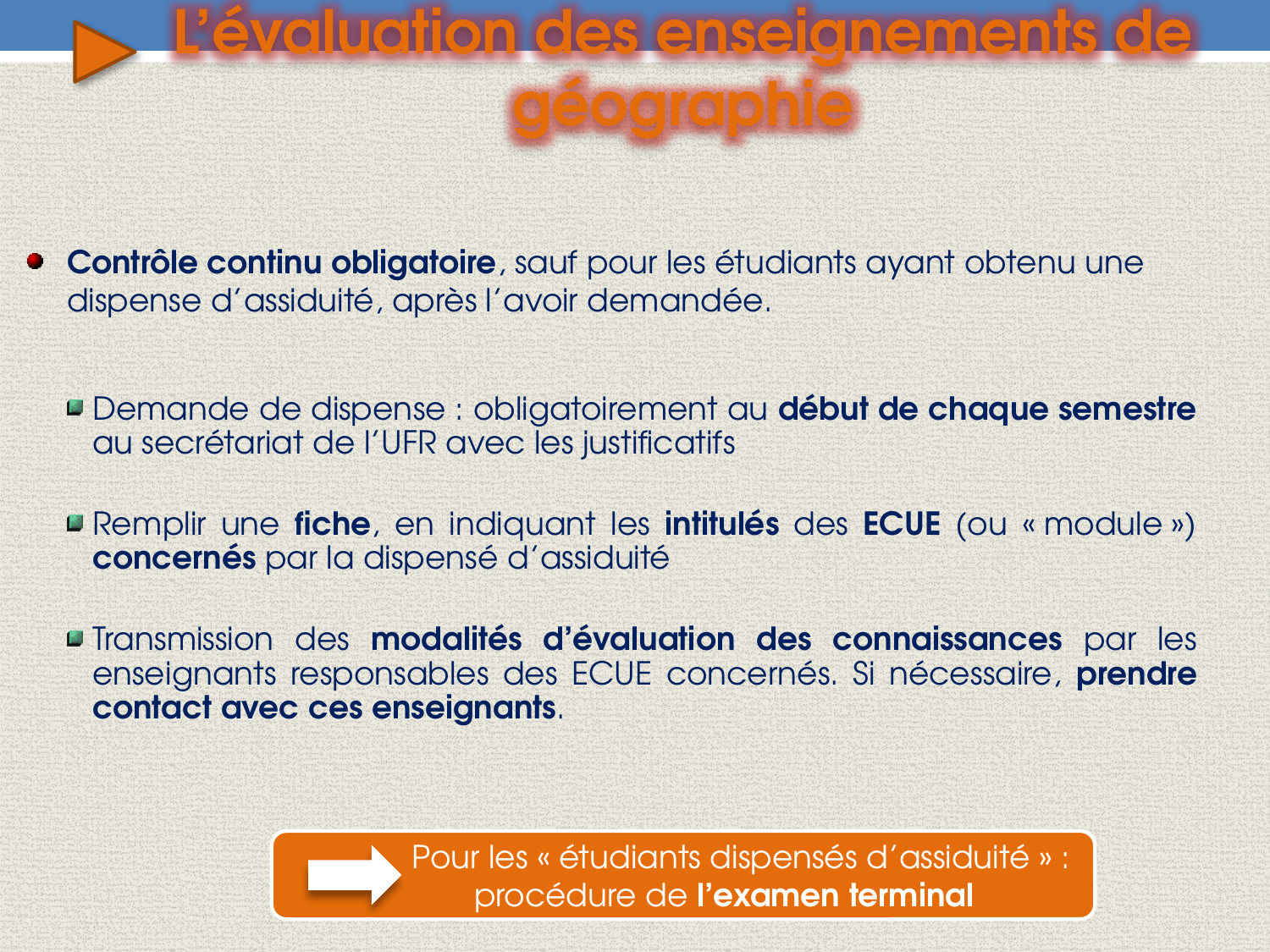

L’évaluation des enseignements de géographie

Contrôle continu obligatoire, sauf pour les étudiants ayant obtenu une dispense d’assiduité, après l’avoir demandée.

Demande de dispense : obligatoirement au début de chaque semestre au secrétariat de l’UFR avec les justificatifs

Remplir une fiche, en indiquant les intitulés des ECUE (ou « module ») concernés par la dispensé d’assiduité

Transmission des modalités d’évaluation des connaissances par les enseignants responsables des ECUE concernés. Si nécessaire, prendre contact avec ces enseignants.

     Pour les « étudiants dispensés d’assiduité » :
            procédure de l’examen terminal